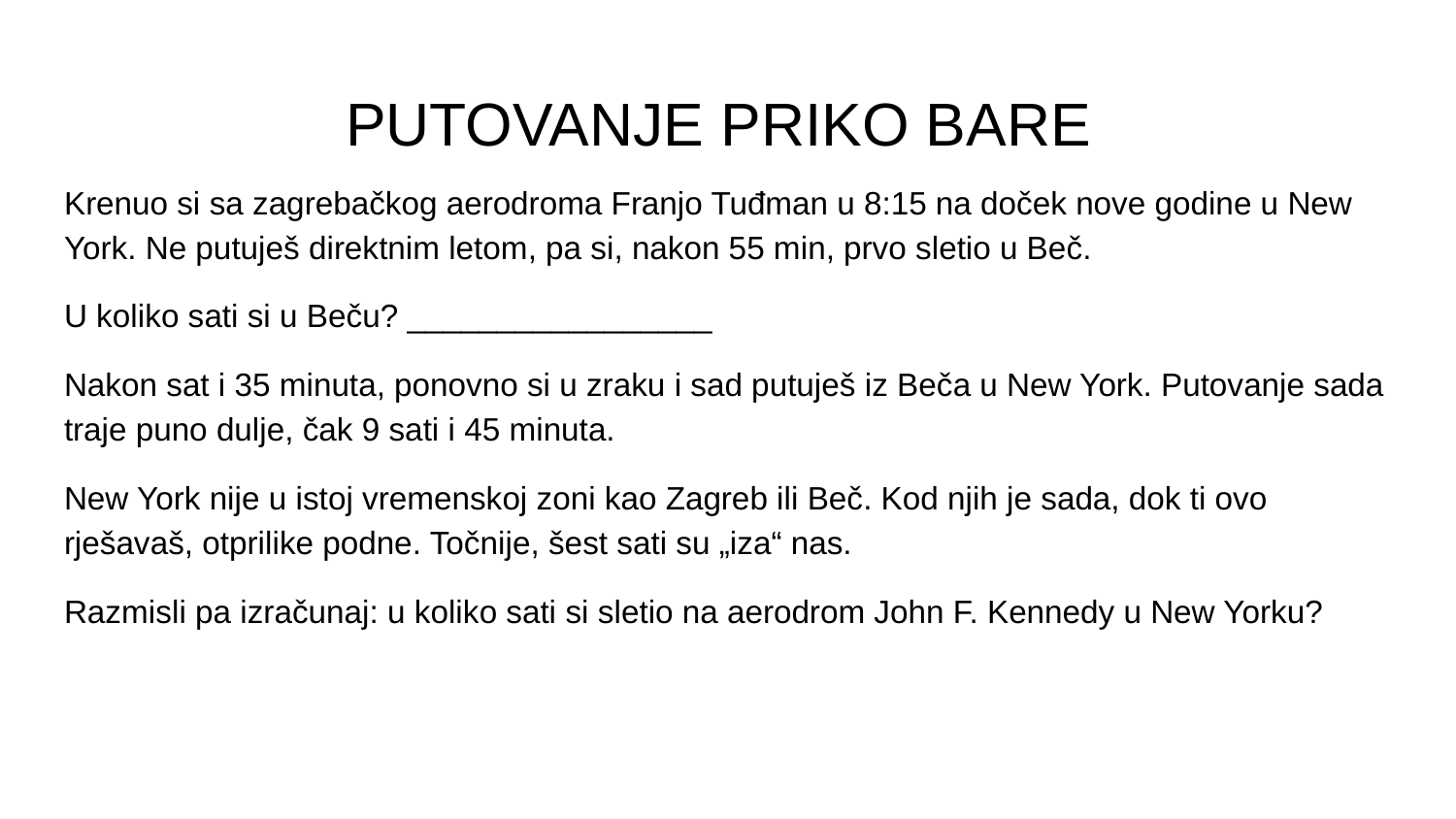

# PUTOVANJE PRIKO BARE
Krenuo si sa zagrebačkog aerodroma Franjo Tuđman u 8:15 na doček nove godine u New York. Ne putuješ direktnim letom, pa si, nakon 55 min, prvo sletio u Beč.
U koliko sati si u Beču? _________________
Nakon sat i 35 minuta, ponovno si u zraku i sad putuješ iz Beča u New York. Putovanje sada traje puno dulje, čak 9 sati i 45 minuta.
New York nije u istoj vremenskoj zoni kao Zagreb ili Beč. Kod njih je sada, dok ti ovo rješavaš, otprilike podne. Točnije, šest sati su „iza“ nas.
Razmisli pa izračunaj: u koliko sati si sletio na aerodrom John F. Kennedy u New Yorku?